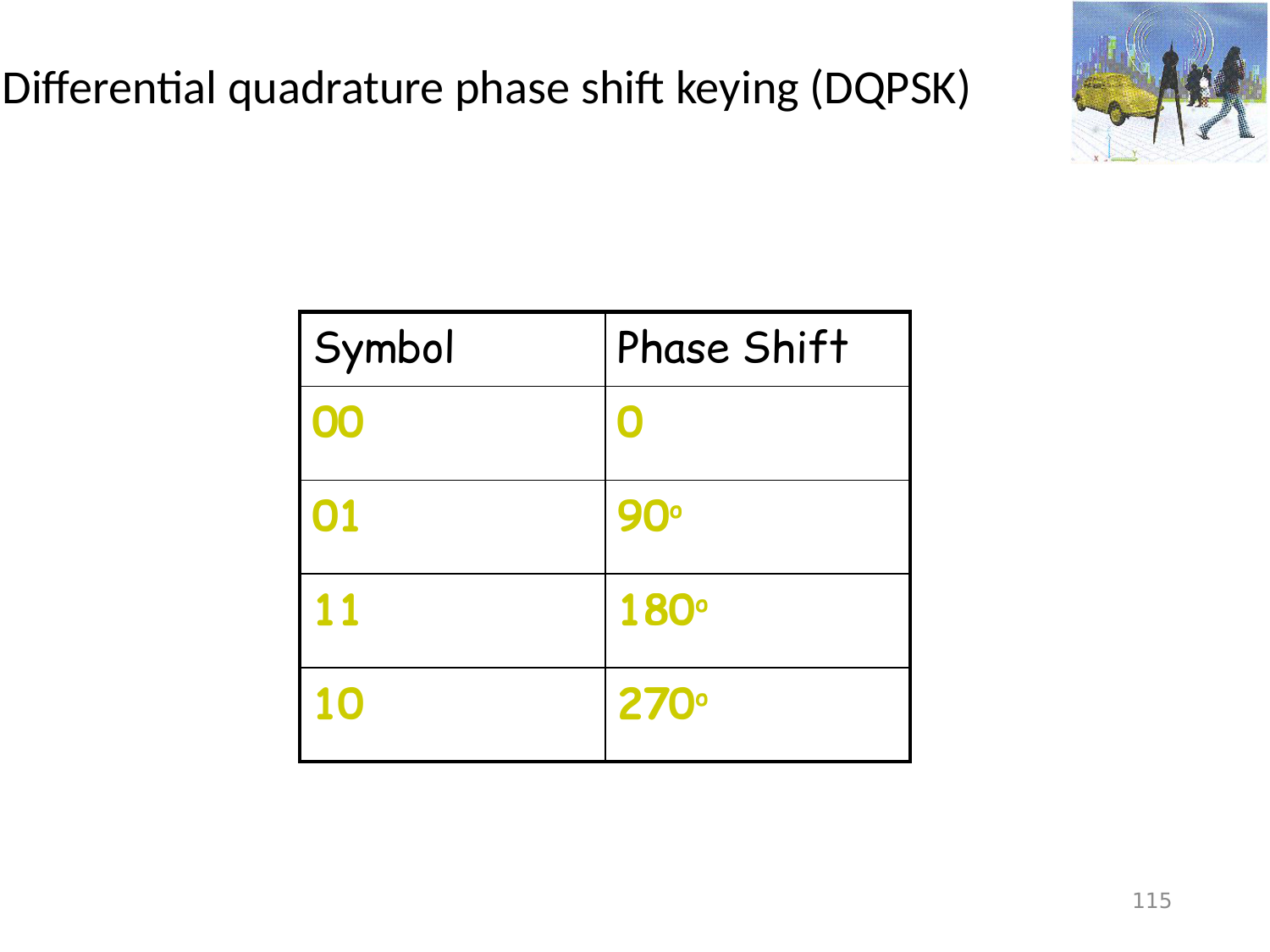

Differential quadrature phase shift keying (DQPSK)

| Symbol | Phase Shift |
| --- | --- |
| 00 | 0 |
| 01 | 90o |
| 11 | 180o |
| 10 | 270o |
115